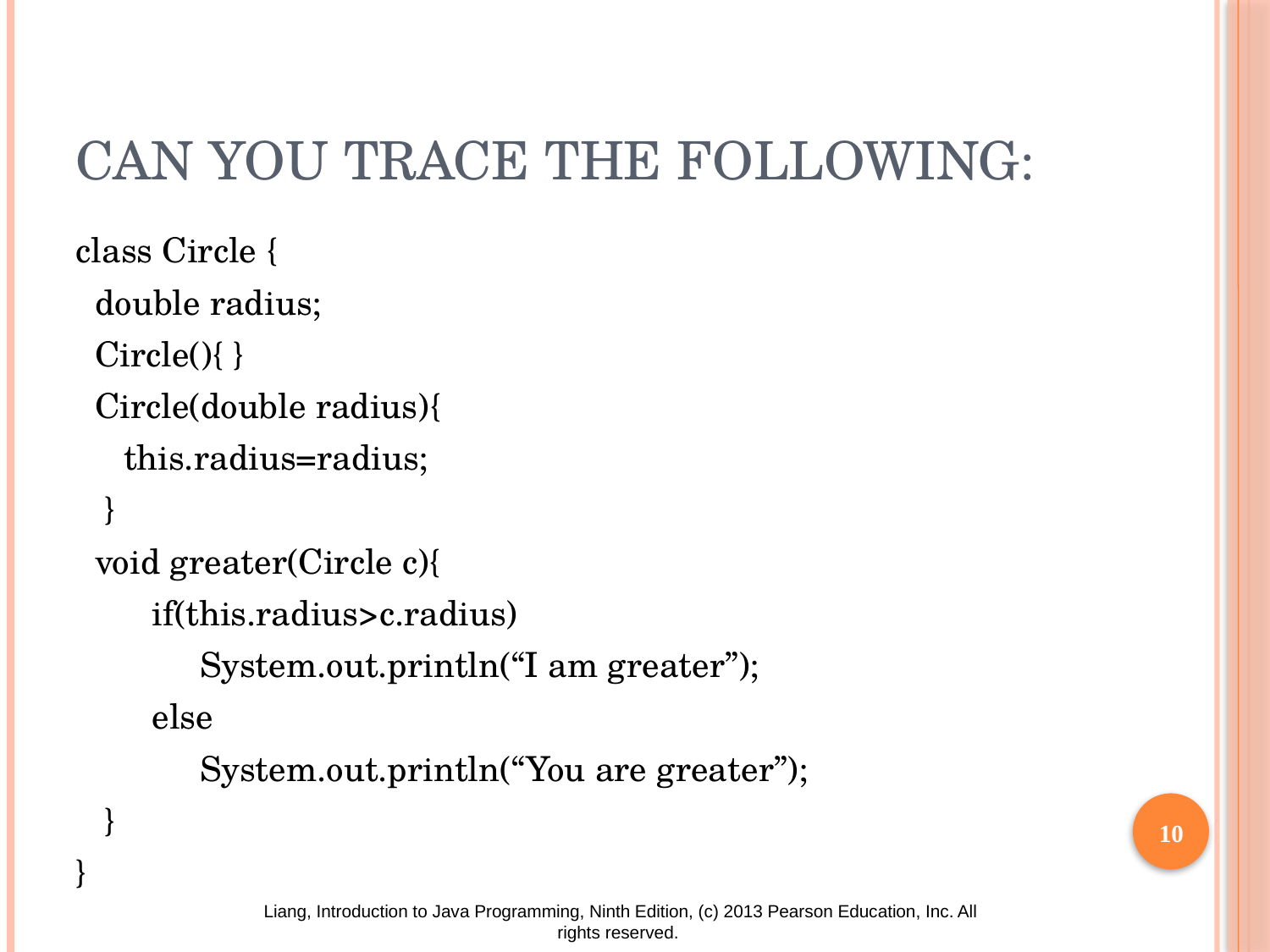

# Can you trace the following:
class Circle {
  double radius;
  Circle(){ }
  Circle(double radius){
     this.radius=radius;
   }
  void greater(Circle c){
        if(this.radius>c.radius)
             System.out.println(“I am greater”);
        else
             System.out.println(“You are greater”);
   }
}
10